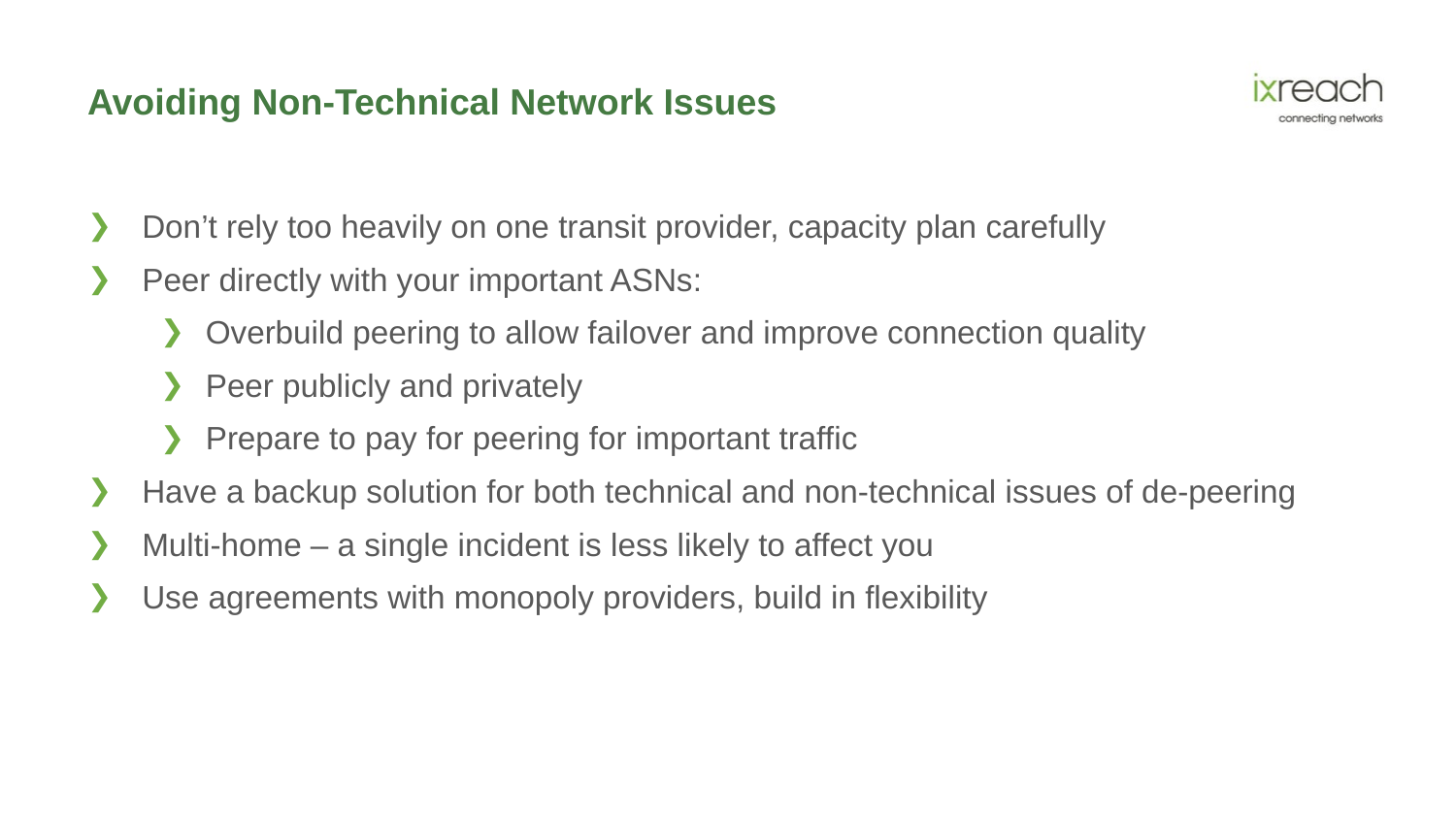

# Avoiding Non-Technical Network Issues
Don’t rely too heavily on one transit provider, capacity plan carefully
Peer directly with your important ASNs:
Overbuild peering to allow failover and improve connection quality
Peer publicly and privately
Prepare to pay for peering for important traffic
Have a backup solution for both technical and non-technical issues of de-peering
Multi-home – a single incident is less likely to affect you
Use agreements with monopoly providers, build in flexibility